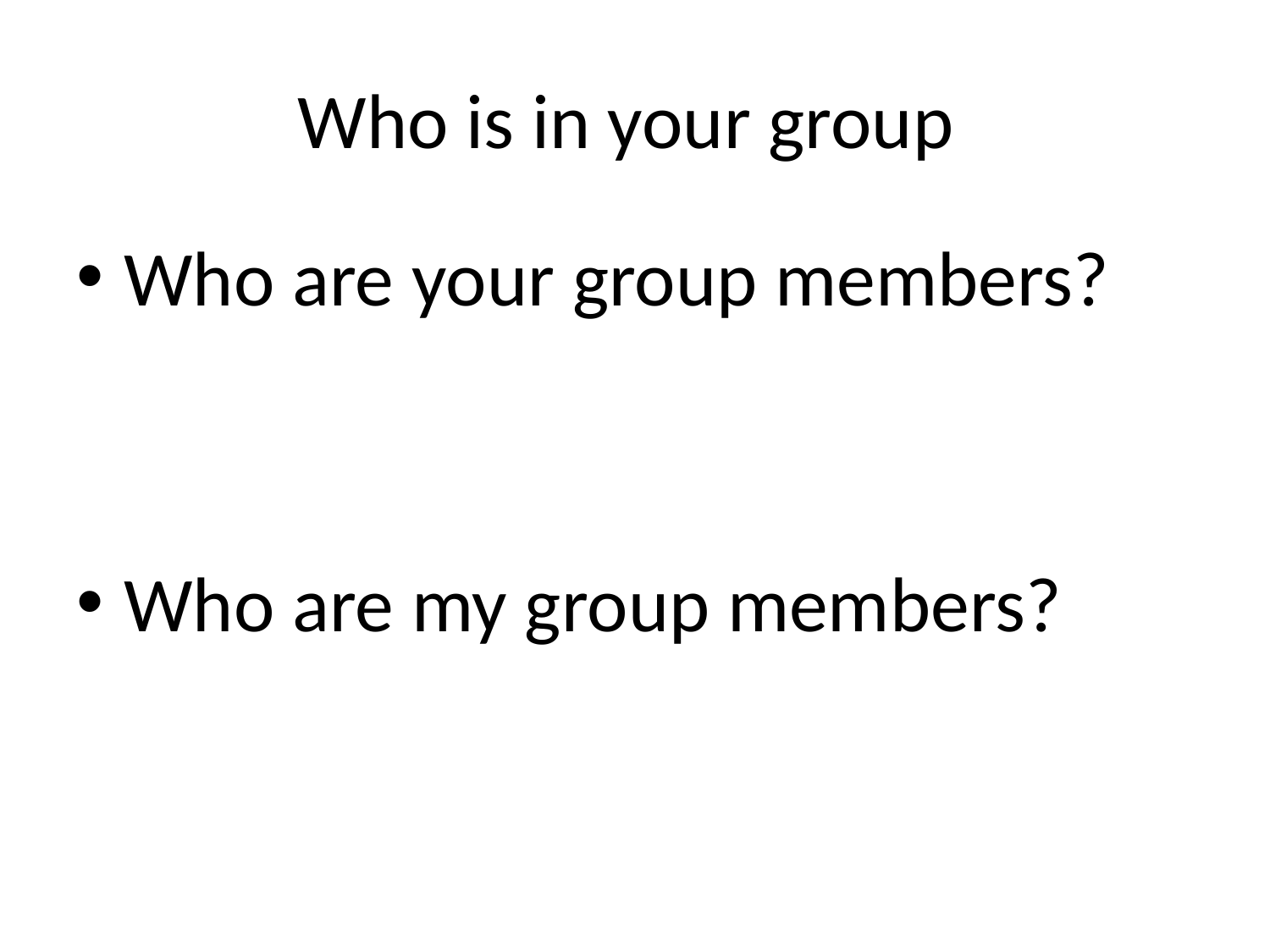

# Who is in your group
Who are your group members?

Who are my group members?